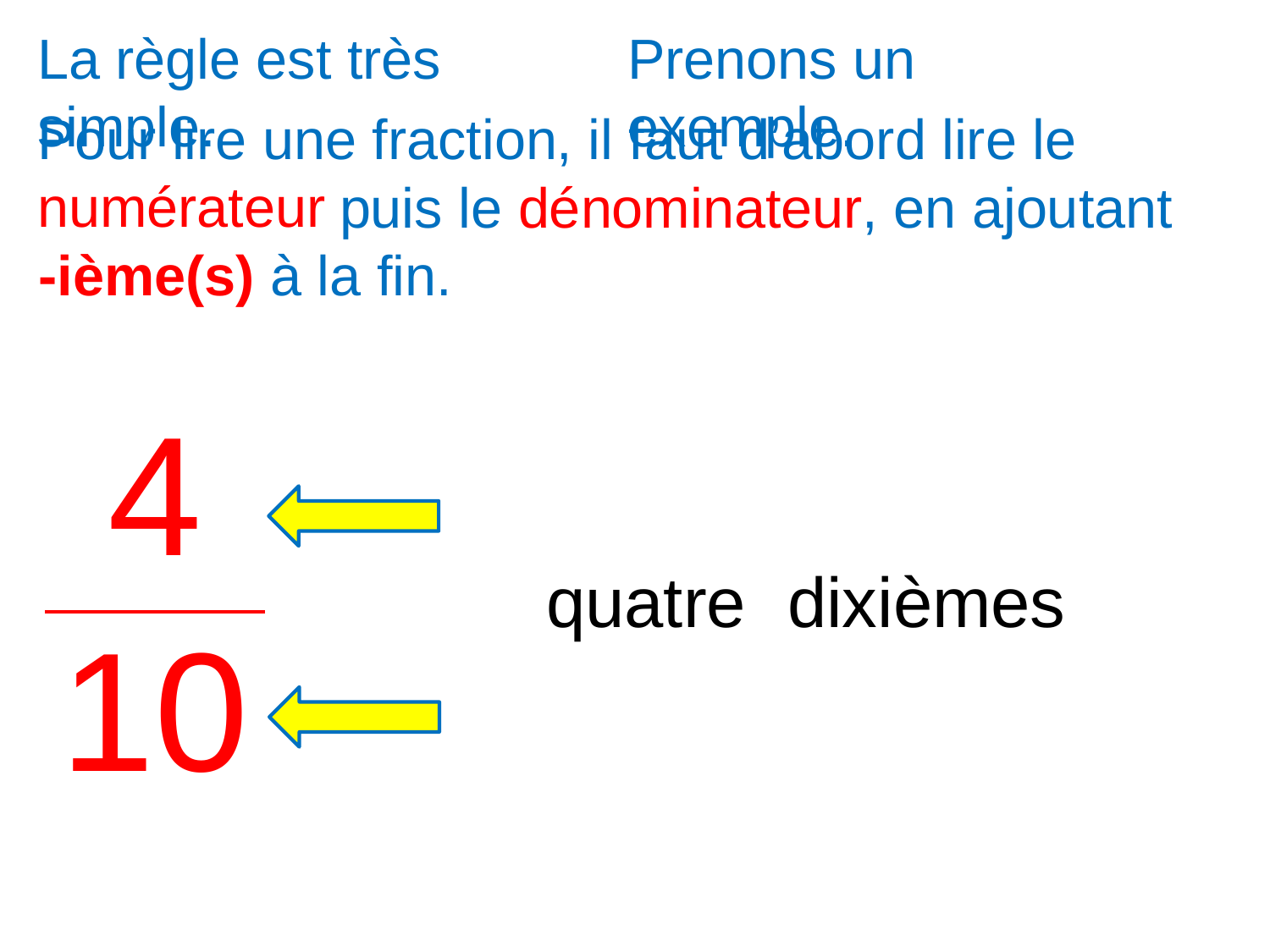

La règle est très simple.
Prenons un exemple.
Pour lire une fraction, il faut d’abord lire le numérateur
		   puis le dénominateur, en ajoutant
-ième(s) à la fin.
| 4 |
| --- |
| 10 |

quatre
dixièmes